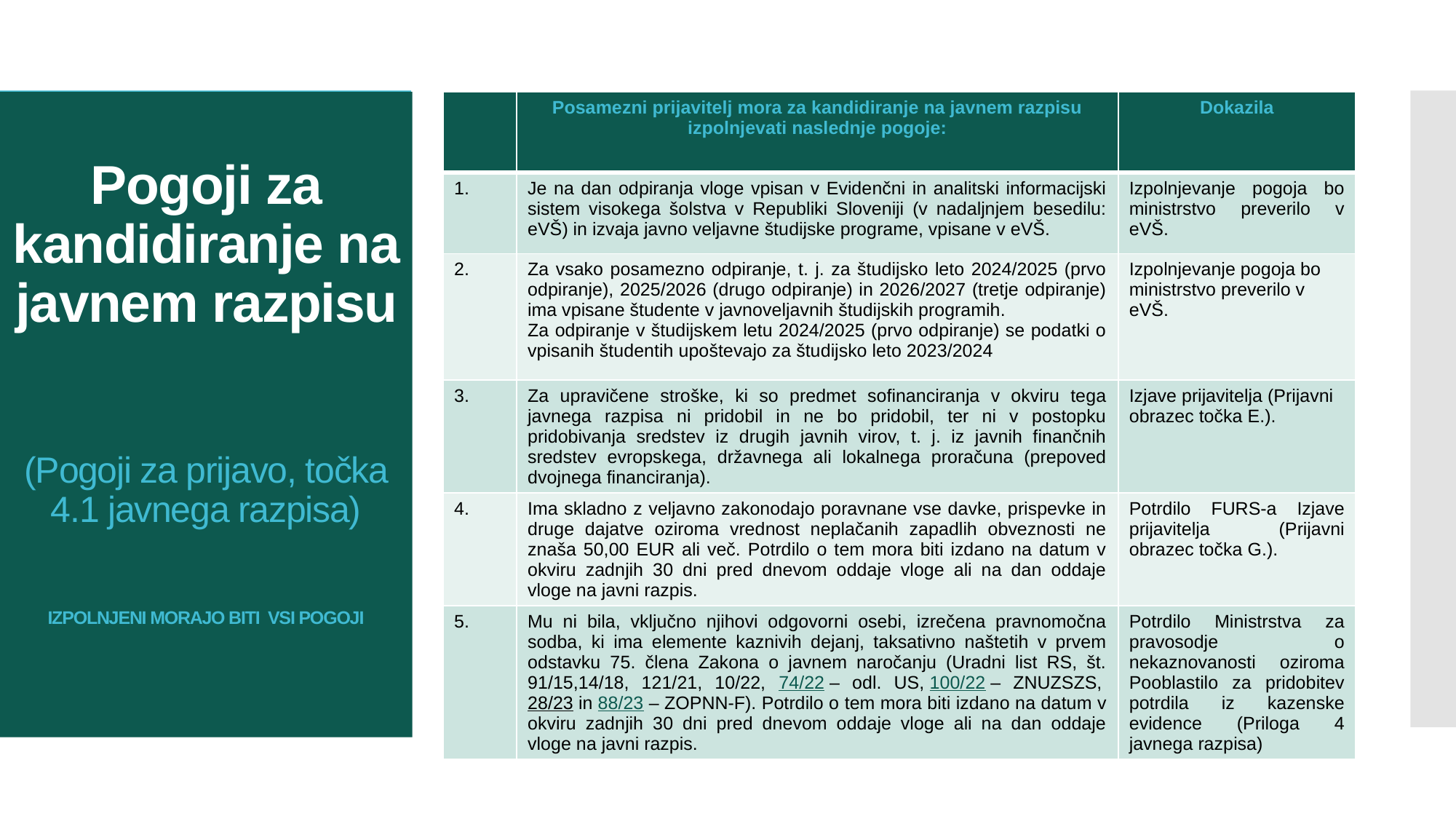

# Pogoji za kandidiranje na javnem razpisu (Pogoji za prijavo, točka 4.1 javnega razpisa) IZPOLNJENI MORAJO BITI  VSI POGOJI
|  | Posamezni prijavitelj mora za kandidiranje na javnem razpisu izpolnjevati naslednje pogoje: | Dokazila |
| --- | --- | --- |
| 1. | Je na dan odpiranja vloge vpisan v Evidenčni in analitski informacijski sistem visokega šolstva v Republiki Sloveniji (v nadaljnjem besedilu: eVŠ) in izvaja javno veljavne študijske programe, vpisane v eVŠ. | Izpolnjevanje pogoja bo ministrstvo preverilo v eVŠ. |
| 2. | Za vsako posamezno odpiranje, t. j. za študijsko leto 2024/2025 (prvo odpiranje), 2025/2026 (drugo odpiranje) in 2026/2027 (tretje odpiranje) ima vpisane študente v javnoveljavnih študijskih programih. Za odpiranje v študijskem letu 2024/2025 (prvo odpiranje) se podatki o vpisanih študentih upoštevajo za študijsko leto 2023/2024 | Izpolnjevanje pogoja bo ministrstvo preverilo v eVŠ. |
| 3. | Za upravičene stroške, ki so predmet sofinanciranja v okviru tega javnega razpisa ni pridobil in ne bo pridobil, ter ni v postopku pridobivanja sredstev iz drugih javnih virov, t. j. iz javnih finančnih sredstev evropskega, državnega ali lokalnega proračuna (prepoved dvojnega financiranja). | Izjave prijavitelja (Prijavni obrazec točka E.). |
| 4. | Ima skladno z veljavno zakonodajo poravnane vse davke, prispevke in druge dajatve oziroma vrednost neplačanih zapadlih obveznosti ne znaša 50,00 EUR ali več. Potrdilo o tem mora biti izdano na datum v okviru zadnjih 30 dni pred dnevom oddaje vloge ali na dan oddaje vloge na javni razpis. | Potrdilo FURS-a Izjave prijavitelja (Prijavni obrazec točka G.). |
| 5. | Mu ni bila, vključno njihovi odgovorni osebi, izrečena pravnomočna sodba, ki ima elemente kaznivih dejanj, taksativno naštetih v prvem odstavku 75. člena Zakona o javnem naročanju (Uradni list RS, št. 91/15,14/18, 121/21, 10/22, 74/22 – odl. US, 100/22 – ZNUZSZS, 28/23 in 88/23 – ZOPNN-F). Potrdilo o tem mora biti izdano na datum v okviru zadnjih 30 dni pred dnevom oddaje vloge ali na dan oddaje vloge na javni razpis. | Potrdilo Ministrstva za pravosodje o nekaznovanosti oziroma Pooblastilo za pridobitev potrdila iz kazenske evidence (Priloga 4 javnega razpisa) |